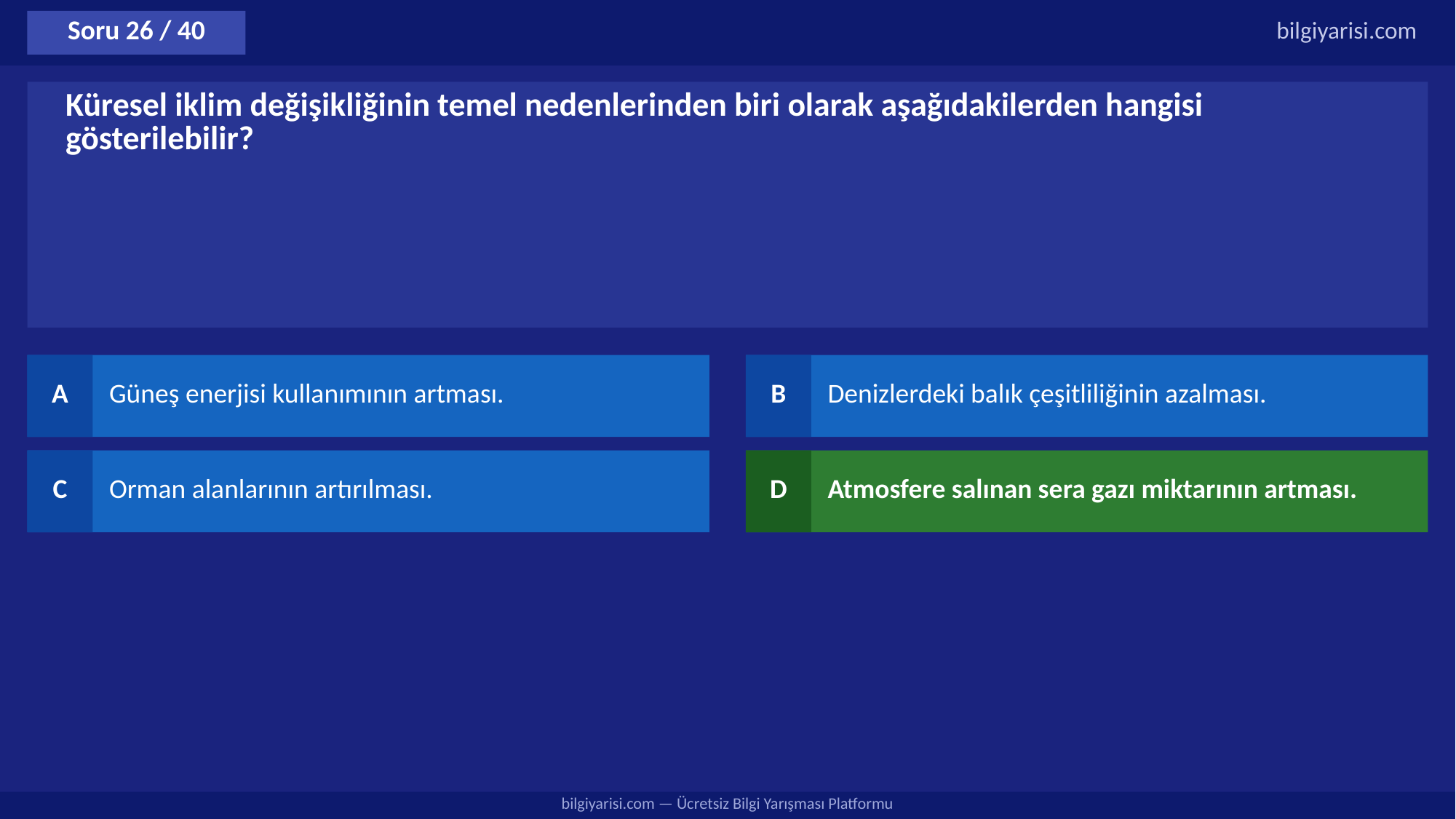

Soru 26 / 40
bilgiyarisi.com

Küresel iklim değişikliğinin temel nedenlerinden biri olarak aşağıdakilerden hangisi gösterilebilir?

A
Güneş enerjisi kullanımının artması.

B
Denizlerdeki balık çeşitliliğinin azalması.

C
Orman alanlarının artırılması.

D
Atmosfere salınan sera gazı miktarının artması.
bilgiyarisi.com — Ücretsiz Bilgi Yarışması Platformu